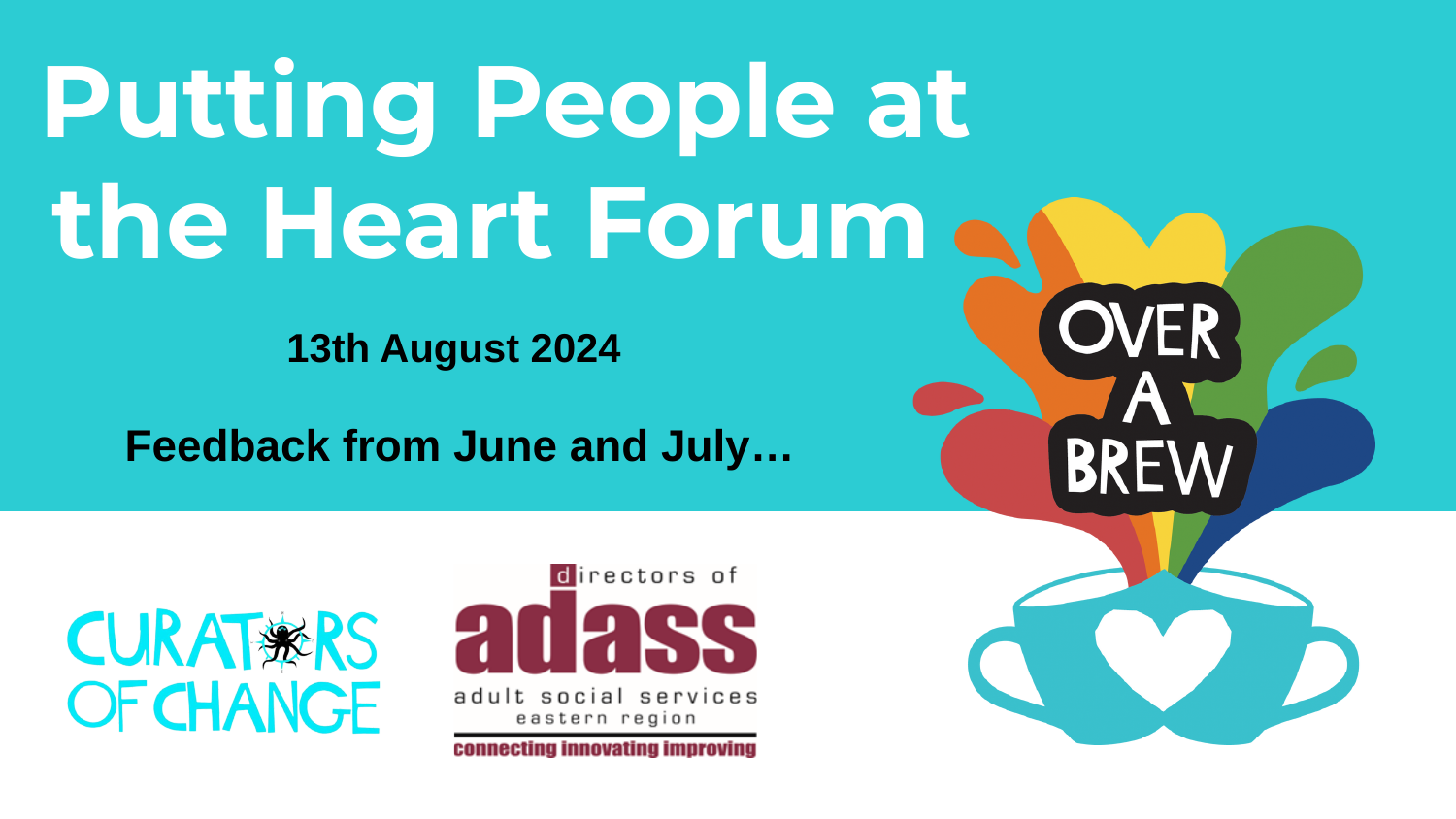

Putting People at the Heart Forum

13th August 2024
Feedback from June and July…